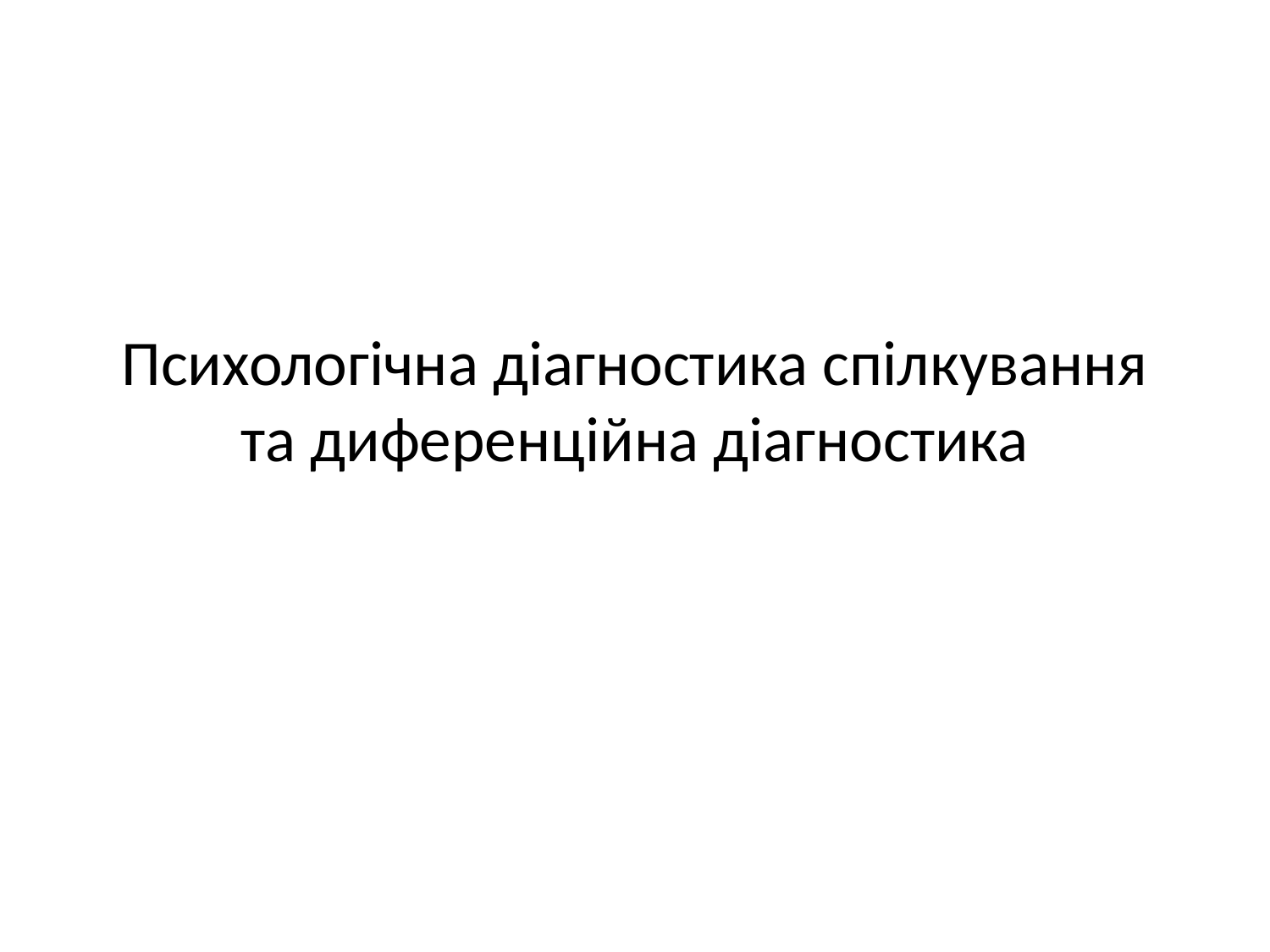

# Психологічна діагностика спілкування та диференційна діагностика